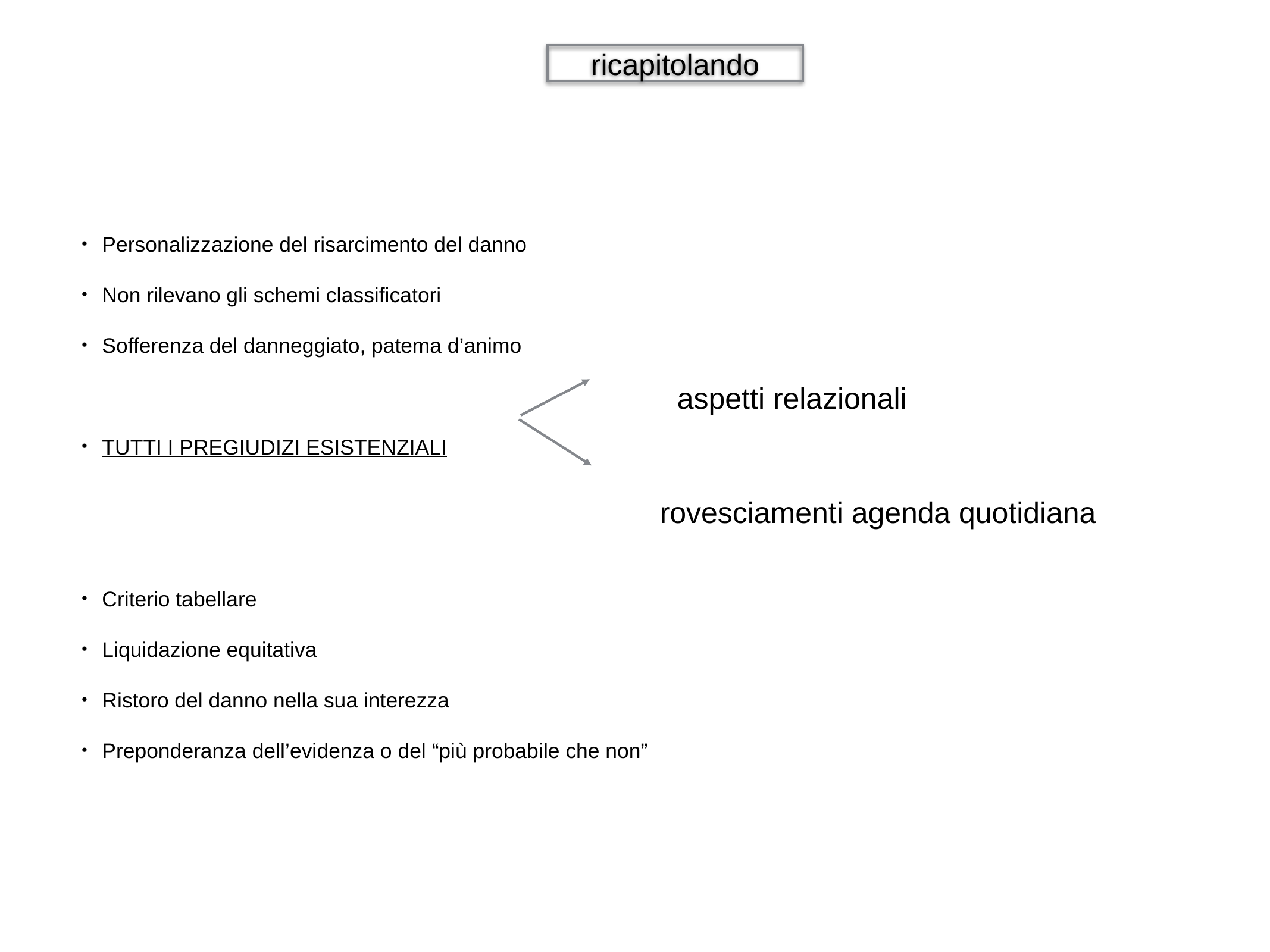

ricapitolando

Personalizzazione del risarcimento del danno
Non rilevano gli schemi classificatori
Sofferenza del danneggiato, patema d’animo

TUTTI I PREGIUDIZI ESISTENZIALI

Criterio tabellare
Liquidazione equitativa
Ristoro del danno nella sua interezza
Preponderanza dell’evidenza o del “più probabile che non”
aspetti relazionali

rovesciamenti agenda quotidiana